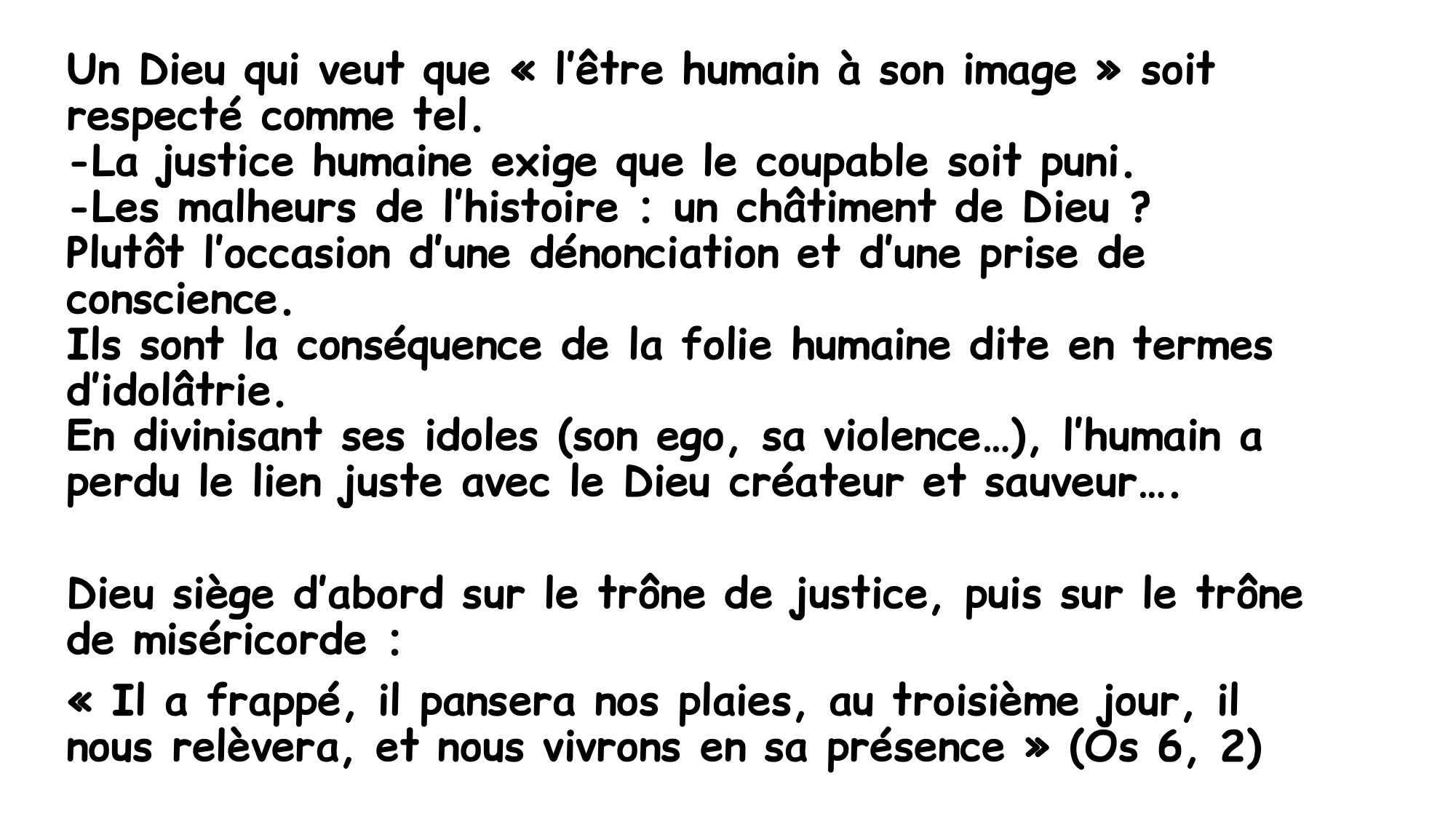

Un Dieu qui veut que « l’être humain à son image » soit respecté comme tel.
-La justice humaine exige que le coupable soit puni.
-Les malheurs de l’histoire : un châtiment de Dieu ?
Plutôt l’occasion d’une dénonciation et d’une prise de conscience.
Ils sont la conséquence de la folie humaine dite en termes d’idolâtrie.
En divinisant ses idoles (son ego, sa violence…), l’humain a perdu le lien juste avec le Dieu créateur et sauveur….
Dieu siège d’abord sur le trône de justice, puis sur le trône de miséricorde :
« Il a frappé, il pansera nos plaies, au troisième jour, il nous relèvera, et nous vivrons en sa présence » (Os 6, 2)